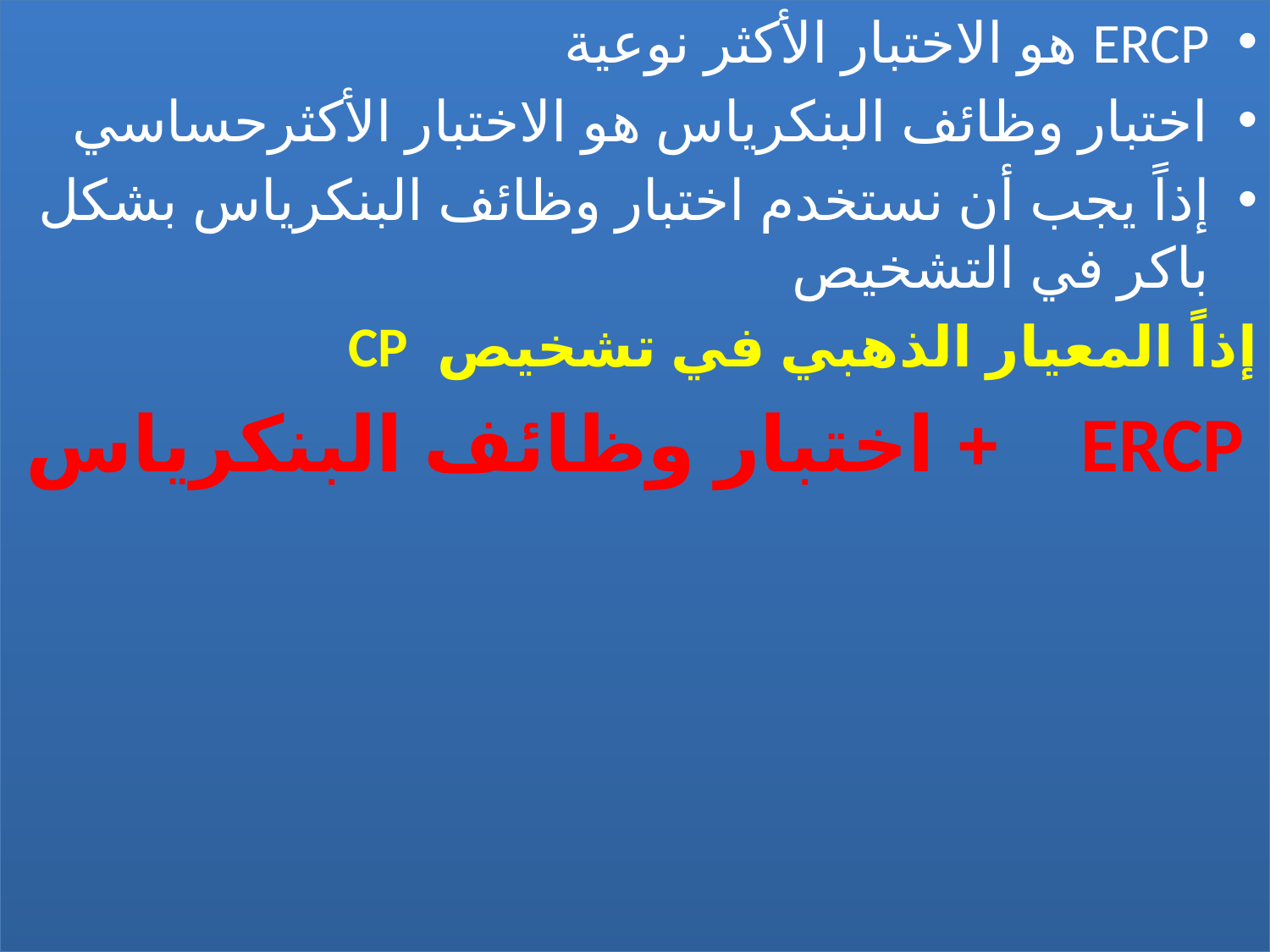

ERCP هو الاختبار الأكثر نوعية
اختبار وظائف البنكرياس هو الاختبار الأكثرحساسي
إذاً يجب أن نستخدم اختبار وظائف البنكرياس بشكل باكر في التشخيص
إذاً المعيار الذهبي في تشخيص  CP
ERCP    + اختبار وظائف البنكرياس

#
Dr. Mazen Battah